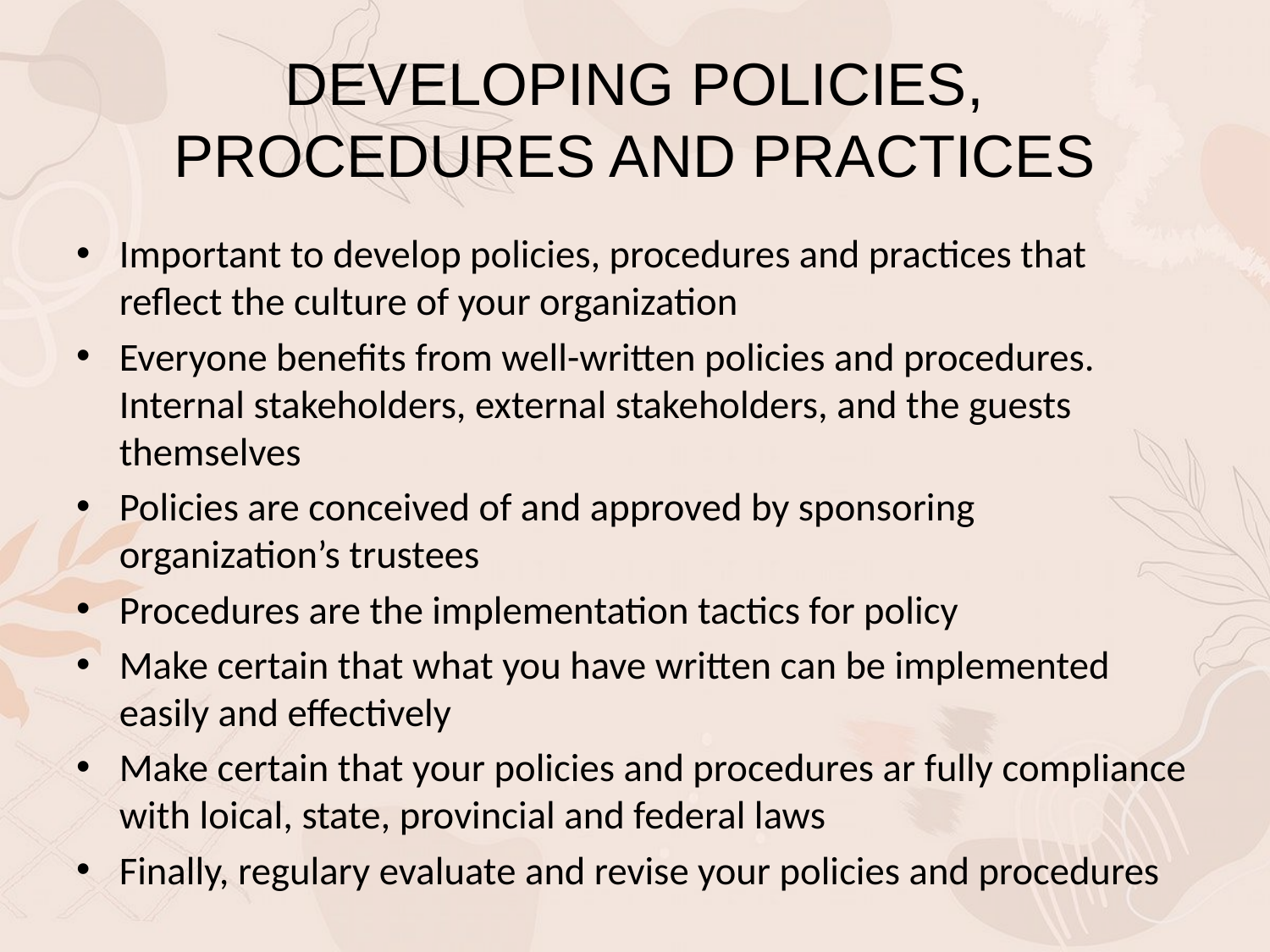

# DEVELOPING POLICIES, PROCEDURES AND PRACTICES
Important to develop policies, procedures and practices that reflect the culture of your organization
Everyone benefits from well-written policies and procedures. Internal stakeholders, external stakeholders, and the guests themselves
Policies are conceived of and approved by sponsoring organization’s trustees
Procedures are the implementation tactics for policy
Make certain that what you have written can be implemented easily and effectively
Make certain that your policies and procedures ar fully compliance with loical, state, provincial and federal laws
Finally, regulary evaluate and revise your policies and procedures